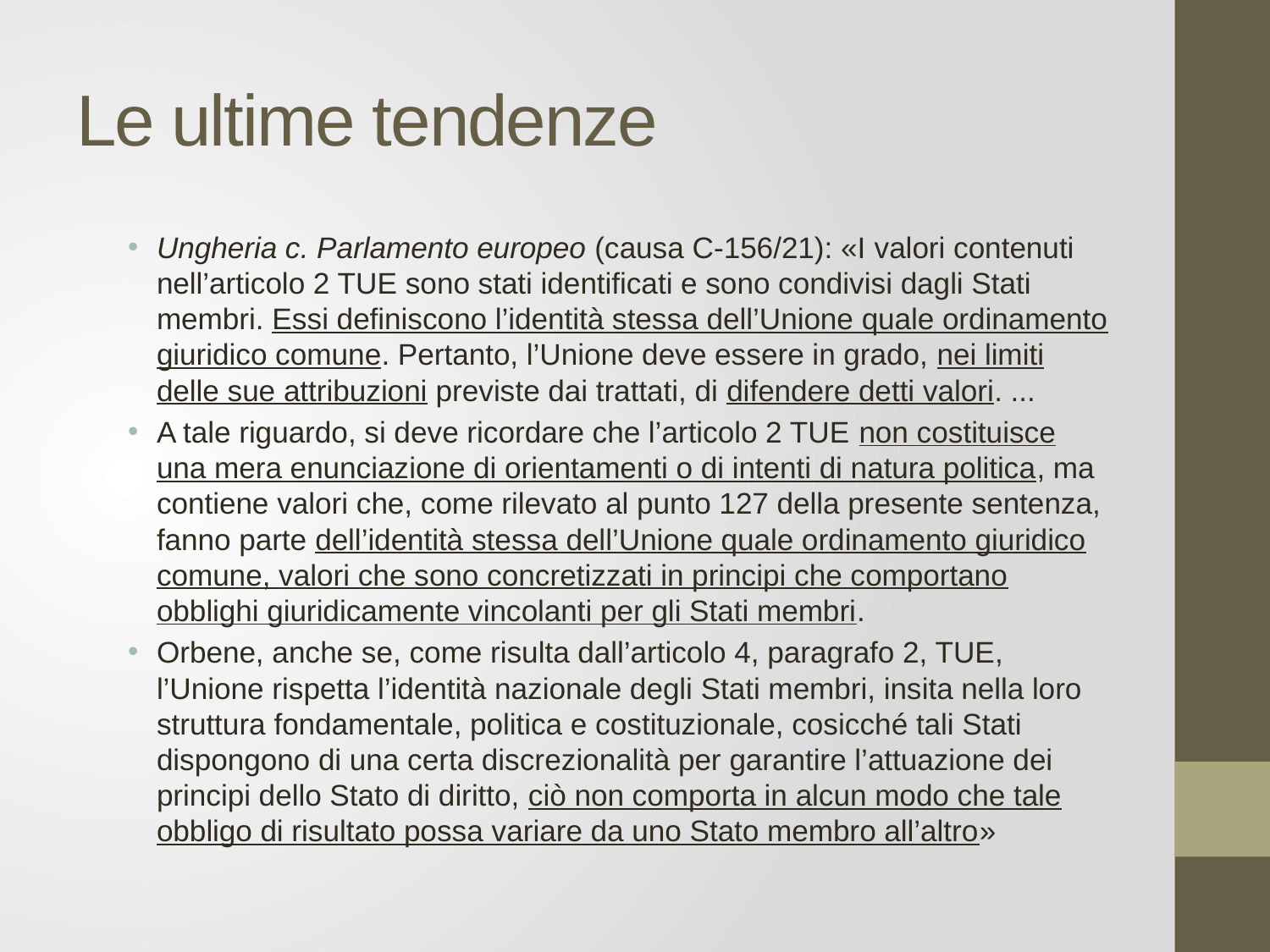

# Le ultime tendenze
Ungheria c. Parlamento europeo (causa C-156/21): «I valori contenuti nell’articolo 2 TUE sono stati identificati e sono condivisi dagli Stati membri. Essi definiscono l’identità stessa dell’Unione quale ordinamento giuridico comune. Pertanto, l’Unione deve essere in grado, nei limiti delle sue attribuzioni previste dai trattati, di difendere detti valori. ...
A tale riguardo, si deve ricordare che l’articolo 2 TUE non costituisce una mera enunciazione di orientamenti o di intenti di natura politica, ma contiene valori che, come rilevato al punto 127 della presente sentenza, fanno parte dell’identità stessa dell’Unione quale ordinamento giuridico comune, valori che sono concretizzati in principi che comportano obblighi giuridicamente vincolanti per gli Stati membri.
Orbene, anche se, come risulta dall’articolo 4, paragrafo 2, TUE, l’Unione rispetta l’identità nazionale degli Stati membri, insita nella loro struttura fondamentale, politica e costituzionale, cosicché tali Stati dispongono di una certa discrezionalità per garantire l’attuazione dei principi dello Stato di diritto, ciò non comporta in alcun modo che tale obbligo di risultato possa variare da uno Stato membro all’altro»